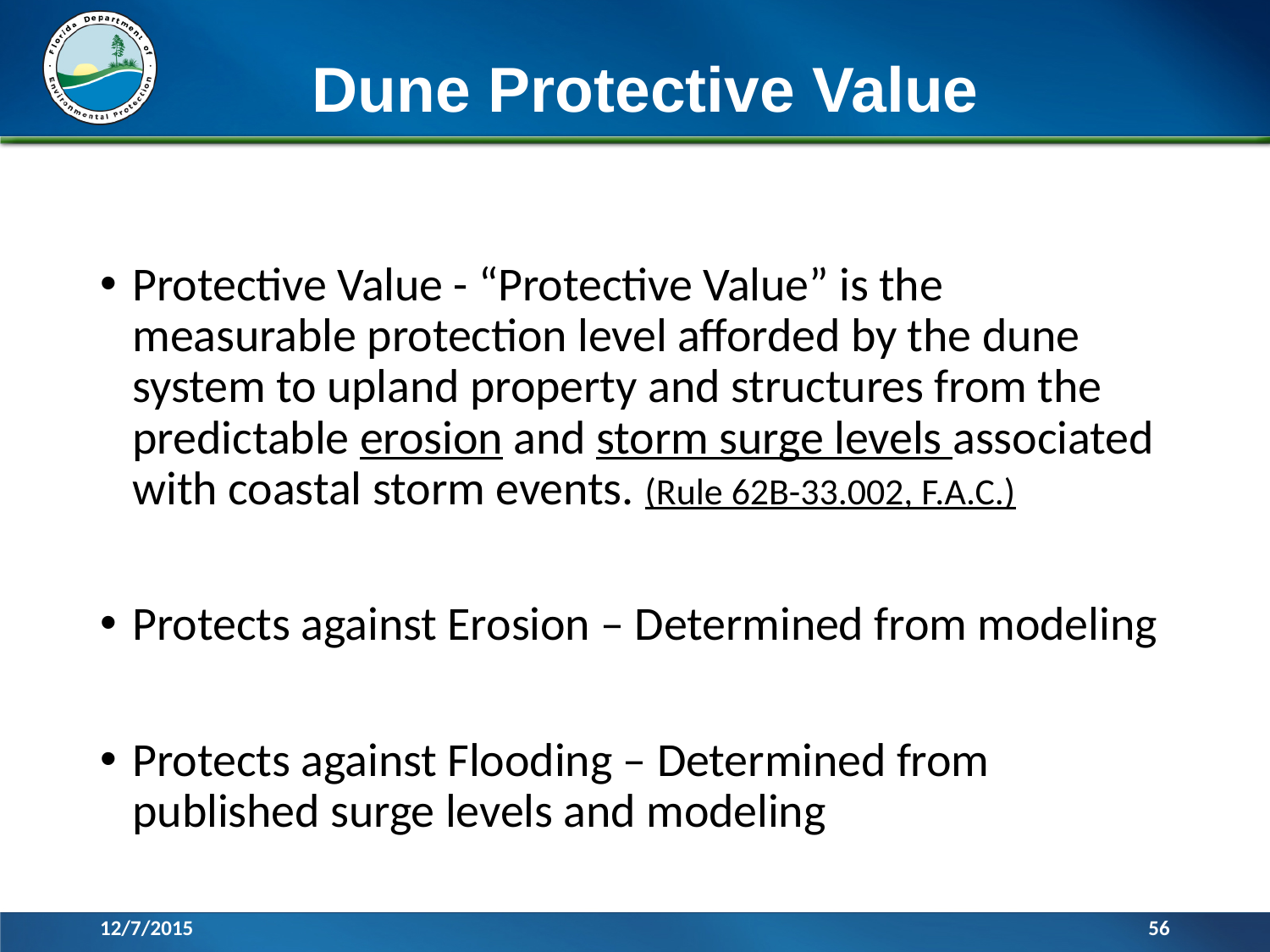

# Dune Protective Value
Protective Value - “Protective Value” is the measurable protection level afforded by the dune system to upland property and structures from the predictable erosion and storm surge levels associated with coastal storm events. (Rule 62B-33.002, F.A.C.)

Protects against Erosion – Determined from modeling

Protects against Flooding – Determined from published surge levels and modeling
12/7/2015

56